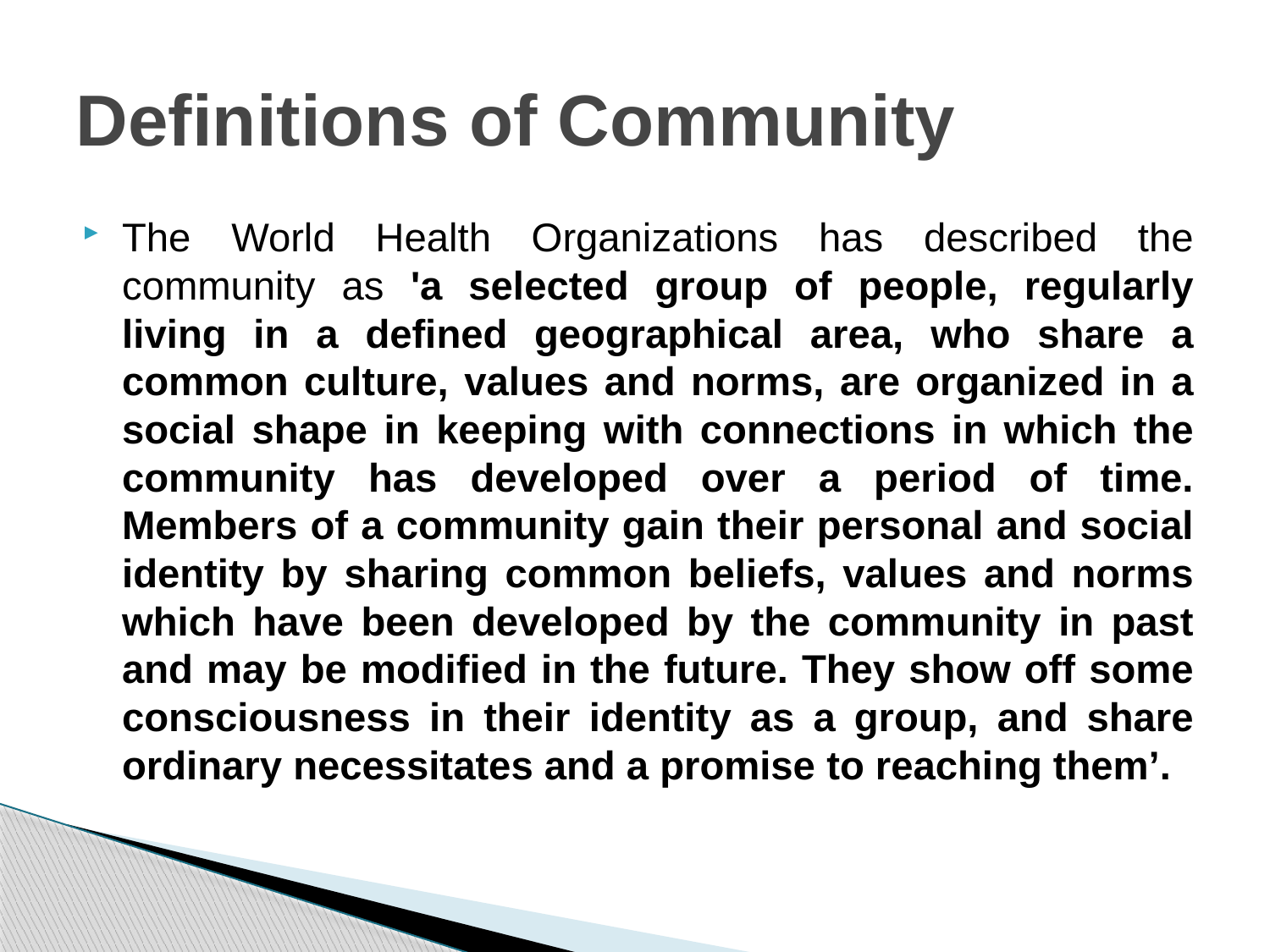

# Definitions of Community
The World Health Organizations has described the community as 'a selected group of people, regularly living in a defined geographical area, who share a common culture, values and norms, are organized in a social shape in keeping with connections in which the community has developed over a period of time. Members of a community gain their personal and social identity by sharing common beliefs, values and norms which have been developed by the community in past and may be modified in the future. They show off some consciousness in their identity as a group, and share ordinary necessitates and a promise to reaching them’.